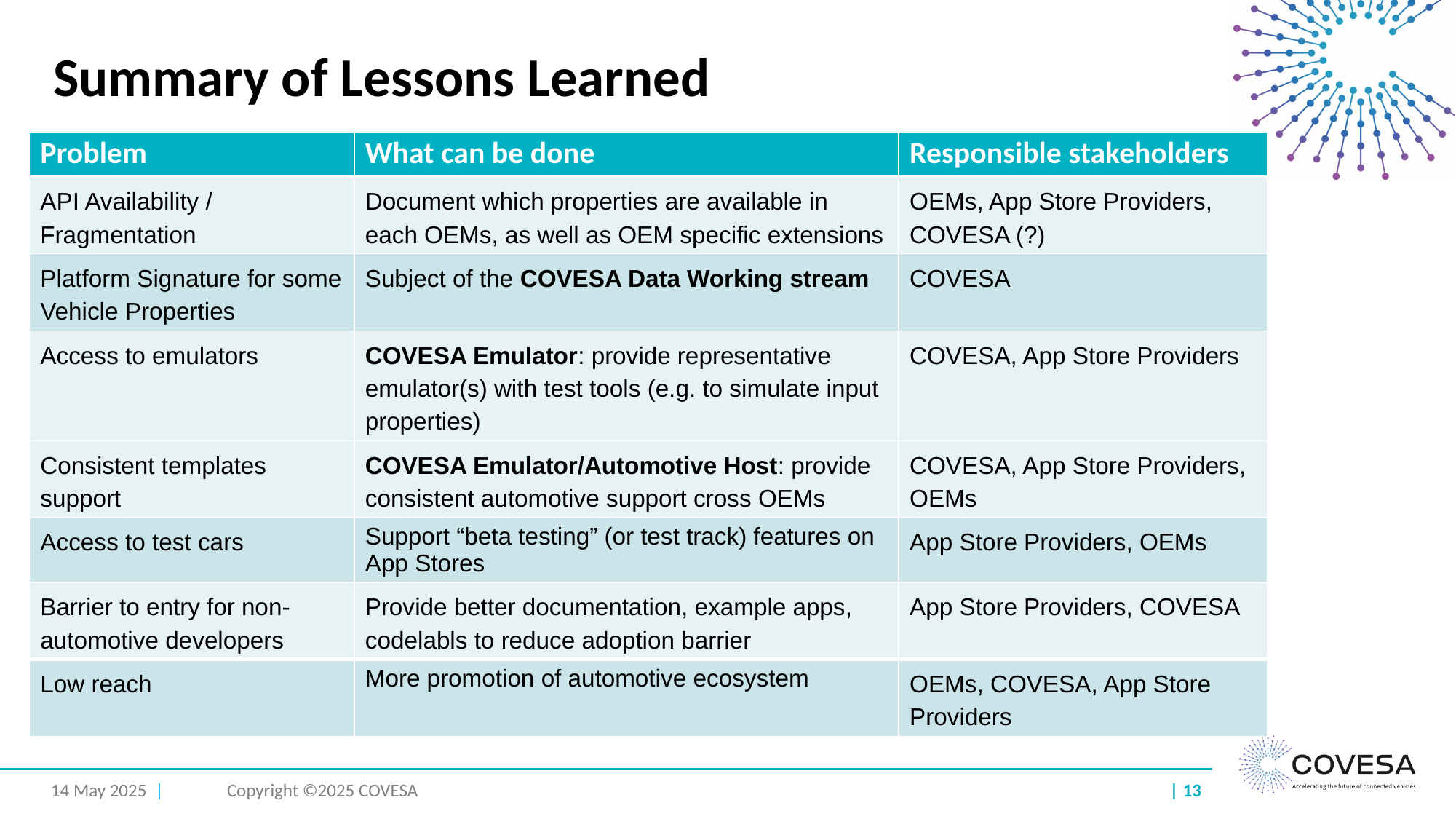

# Summary of Lessons Learned
| Problem | What can be done​ | Responsible stakeholders |
| --- | --- | --- |
| API Availability / Fragmentation | Document which properties are available in each OEMs, as well as OEM specific extensions | OEMs, App Store Providers, COVESA (?) |
| Platform Signature for some Vehicle Properties | Subject of the COVESA Data Working stream | COVESA |
| Access to emulators | COVESA Emulator: provide representative emulator(s) with test tools (e.g. to simulate input properties) | COVESA, App Store Providers |
| Consistent templates support | COVESA Emulator/Automotive Host: provide consistent automotive support cross OEMs | COVESA, App Store Providers, OEMs |
| Access to test cars | Support “beta testing” (or test track) features on App Stores | App Store Providers, OEMs |
| Barrier to entry for non-automotive developers | Provide better documentation, example apps, codelabls to reduce adoption barrier | App Store Providers, COVESA |
| Low reach | More promotion of automotive ecosystem | OEMs, COVESA, App Store Providers |
14 May 2025  |
Copyright ©2025 COVESA
| 13